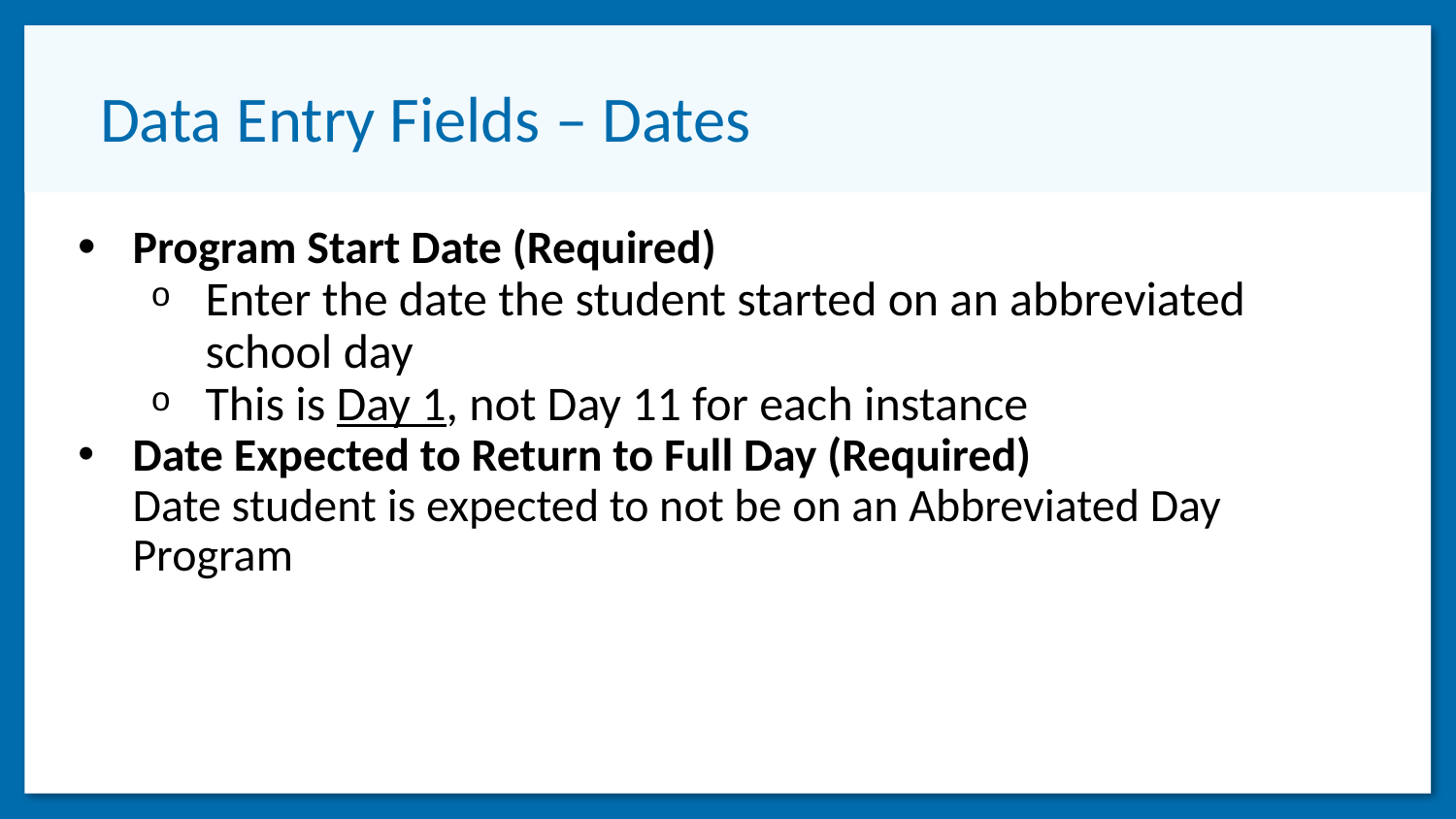

# Data Entry Fields – Dates
Program Start Date (Required)
Enter the date the student started on an abbreviated school day
This is Day 1, not Day 11 for each instance
Date Expected to Return to Full Day (Required)
Date student is expected to not be on an Abbreviated Day Program